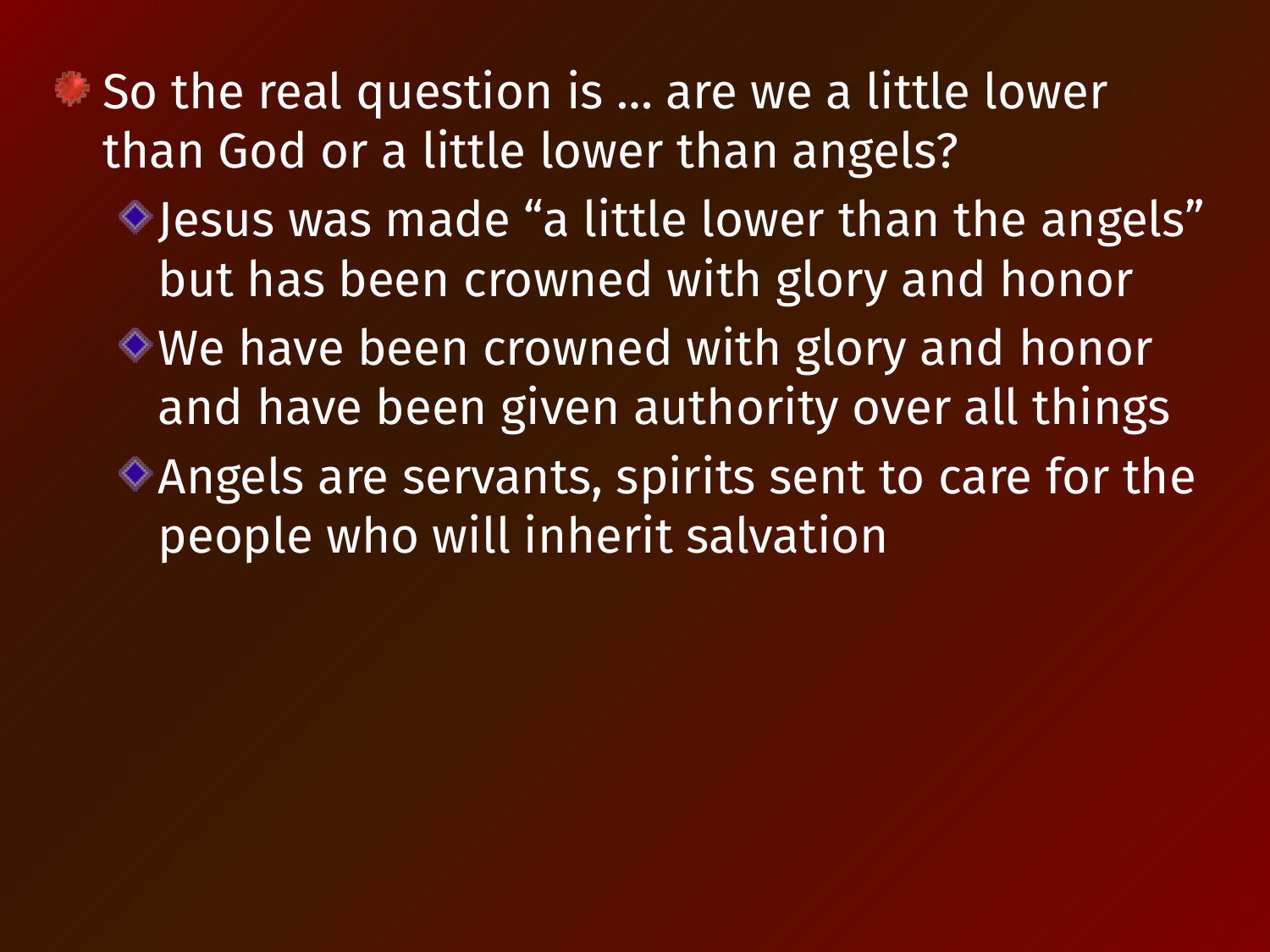

So the real question is … are we a little lower than God or a little lower than angels?
Jesus was made “a little lower than the angels” but has been crowned with glory and honor
We have been crowned with glory and honor and have been given authority over all things
Angels are servants, spirits sent to care for the people who will inherit salvation